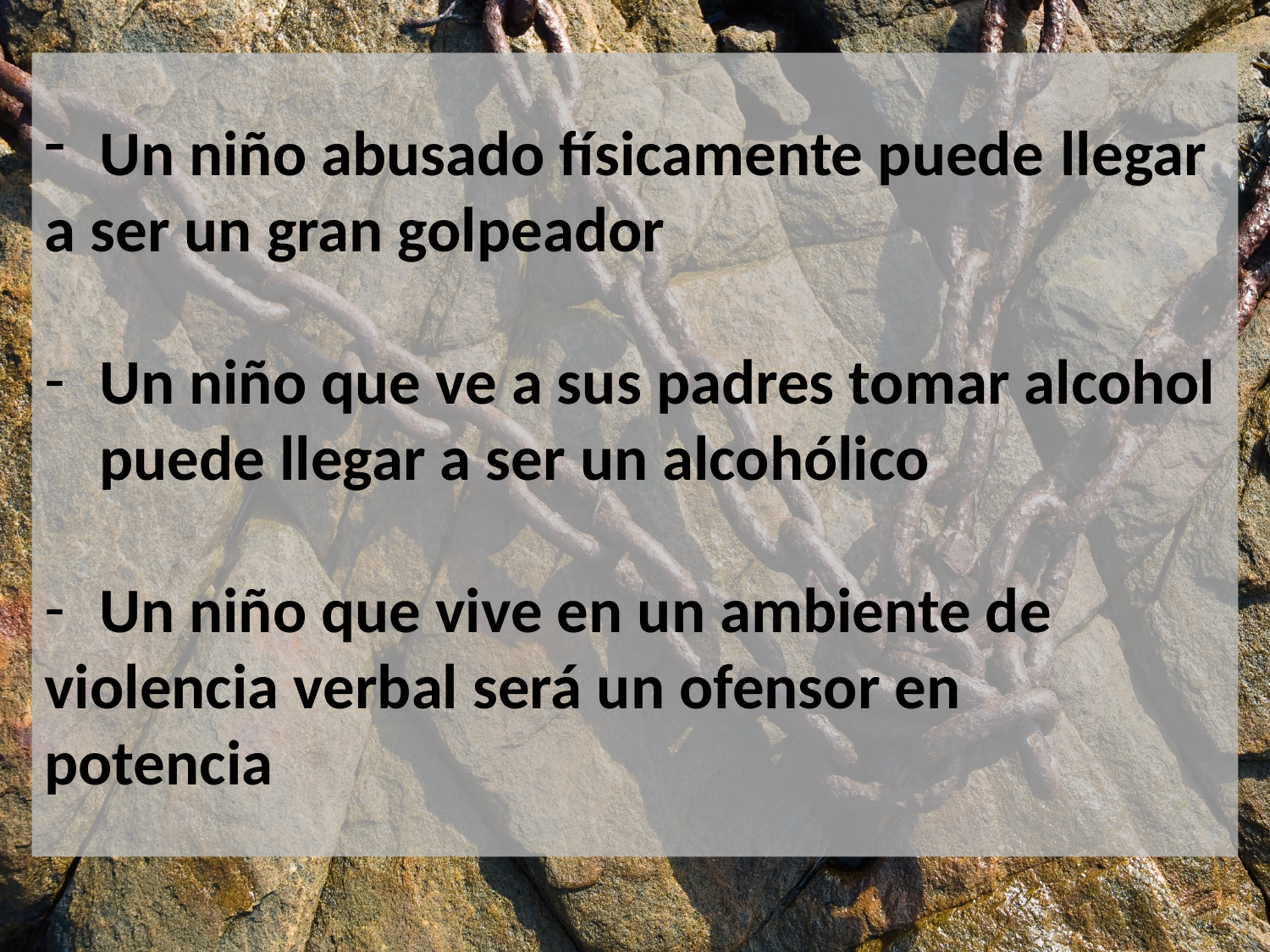

Un niño abusado físicamente puede 	llegar a ser un gran golpeador

 	Un niño que ve a sus padres tomar alcohol 	puede llegar a ser un alcohólico

 	Un niño que vive en un ambiente de 	violencia verbal será un ofensor en 	potencia